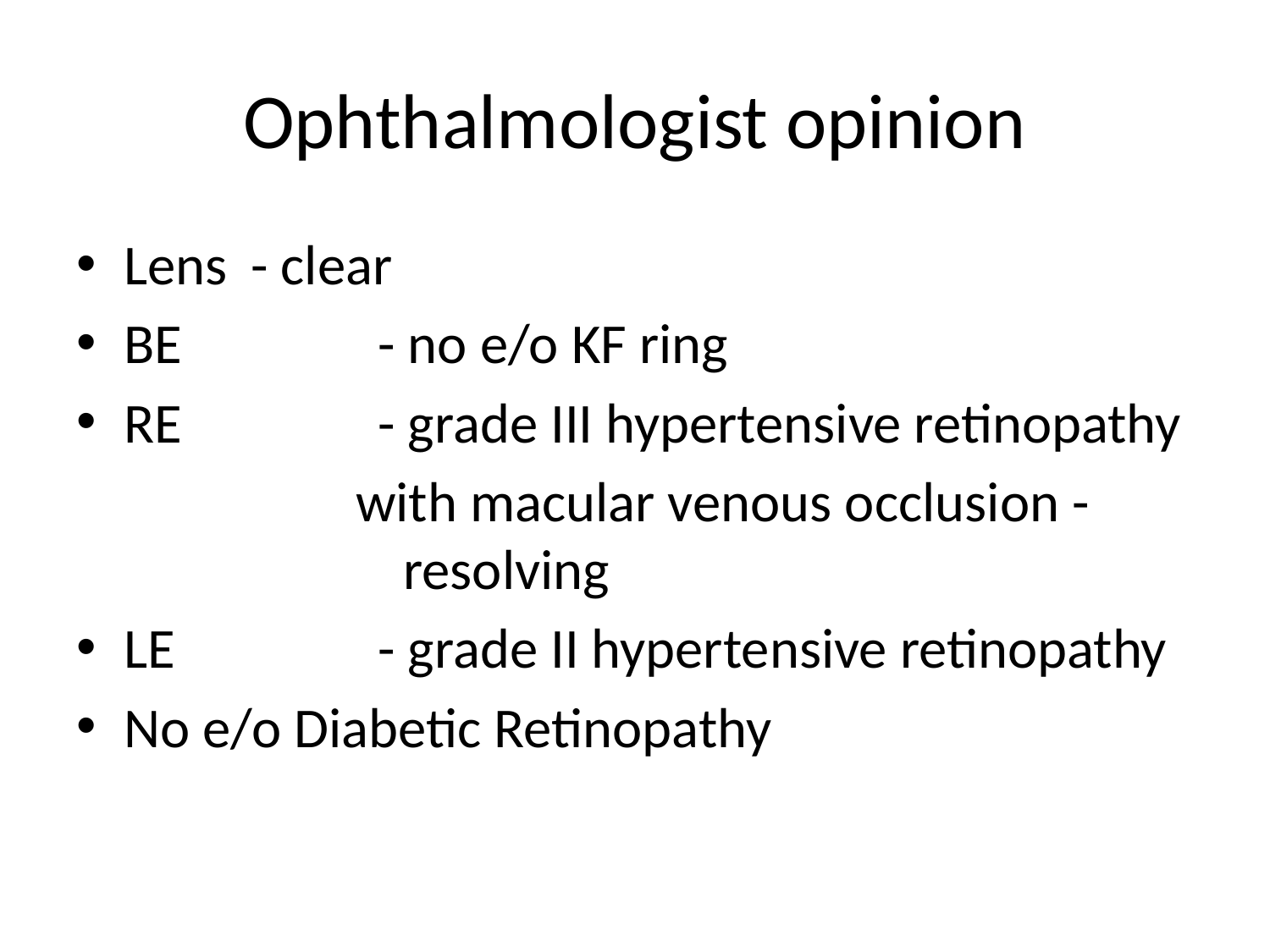

# Ophthalmologist opinion
Lens 	- clear
BE		- no e/o KF ring
RE		- grade III hypertensive retinopathy
                      with macular venous occlusion -     		  resolving
LE		- grade II hypertensive retinopathy
No e/o Diabetic Retinopathy